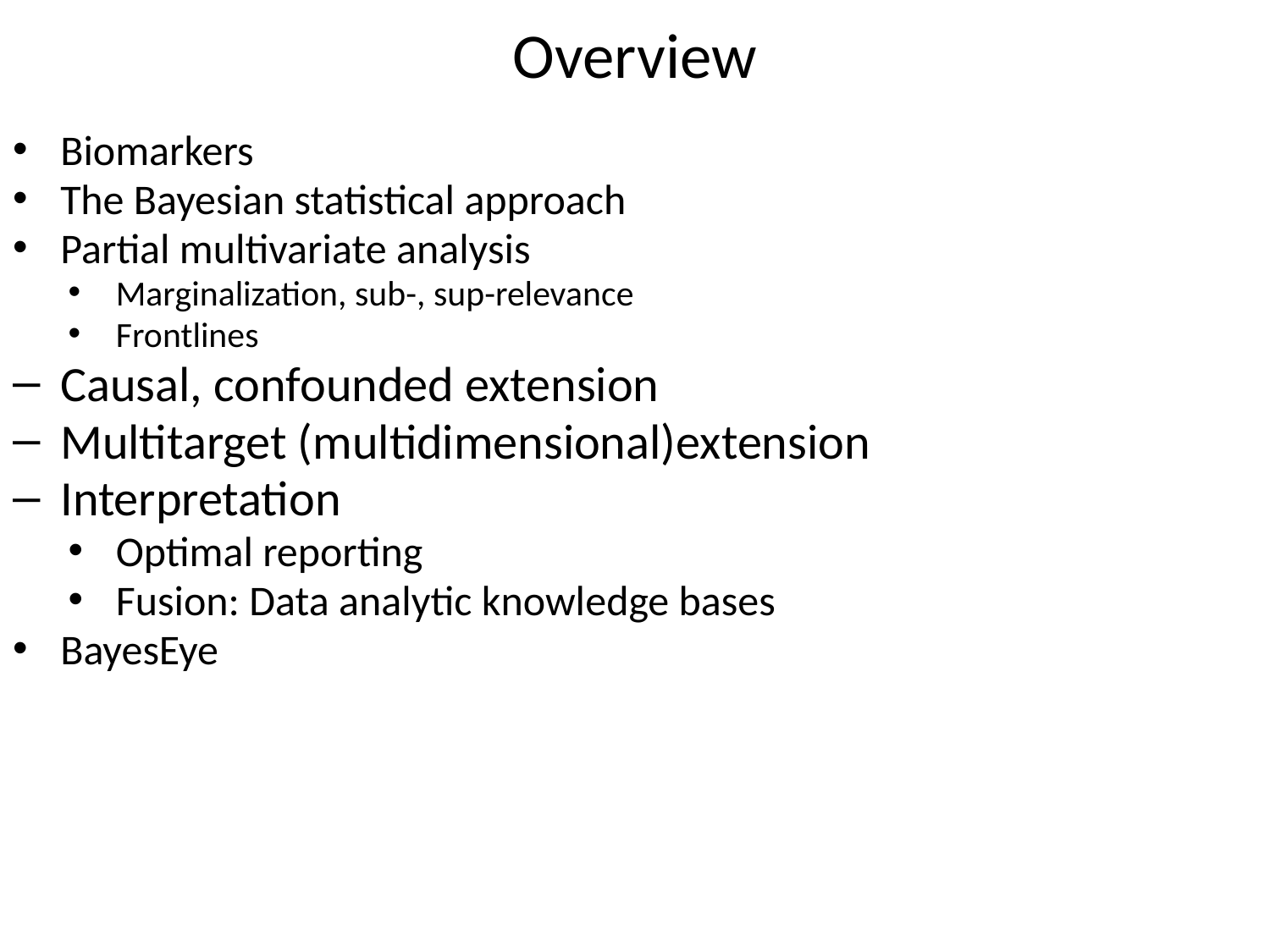

# Overview
Biomarkers
The Bayesian statistical approach
Partial multivariate analysis
Marginalization, sub-, sup-relevance
Frontlines
Causal, confounded extension
Multitarget (multidimensional)extension
Interpretation
Optimal reporting
Fusion: Data analytic knowledge bases
BayesEye